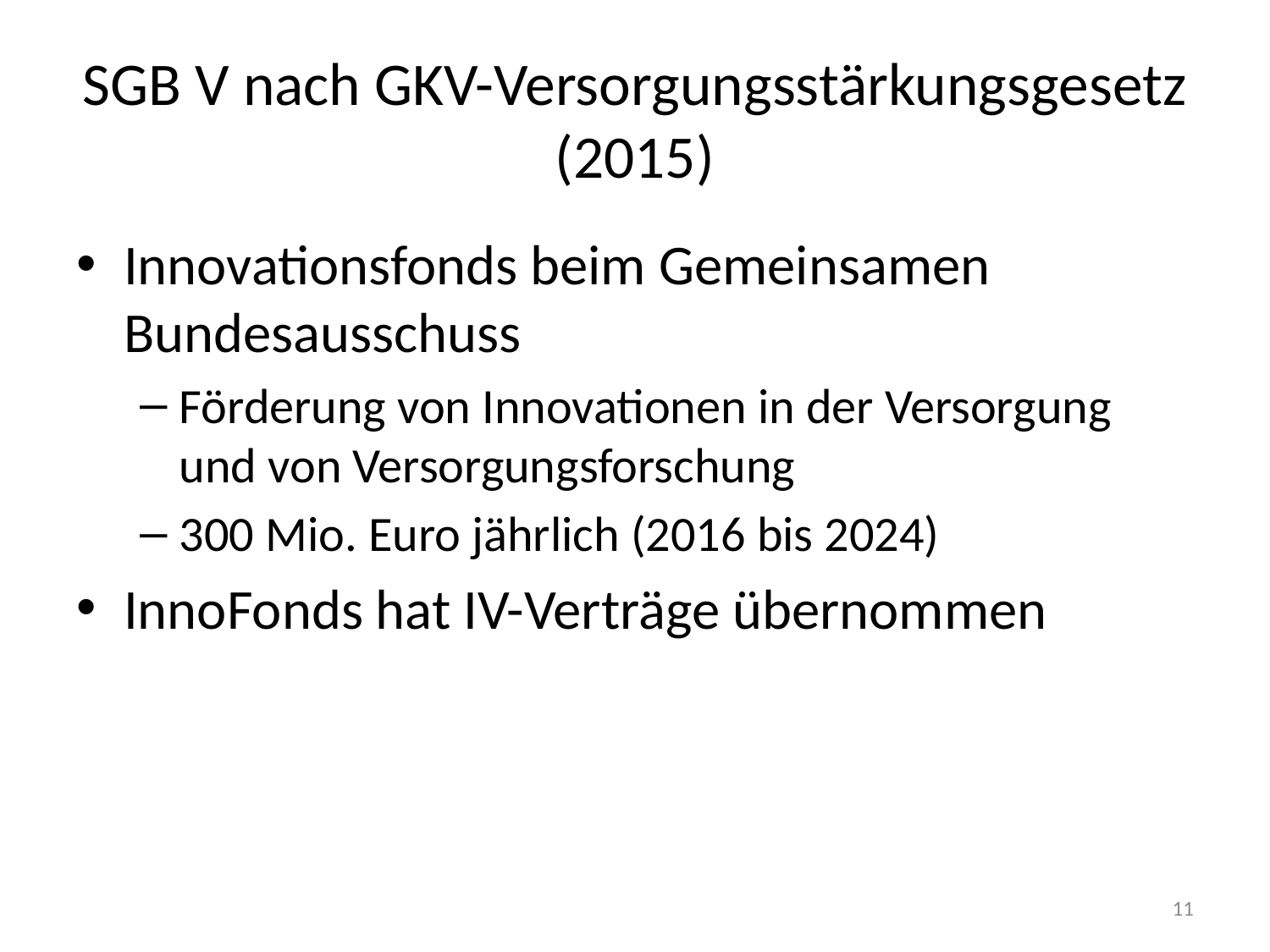

# SGB V nach GKV-Versorgungsstärkungsgesetz (2015)
Innovationsfonds beim Gemeinsamen Bundesausschuss
Förderung von Innovationen in der Versorgung und von Versorgungsforschung
300 Mio. Euro jährlich (2016 bis 2024)
InnoFonds hat IV-Verträge übernommen

11